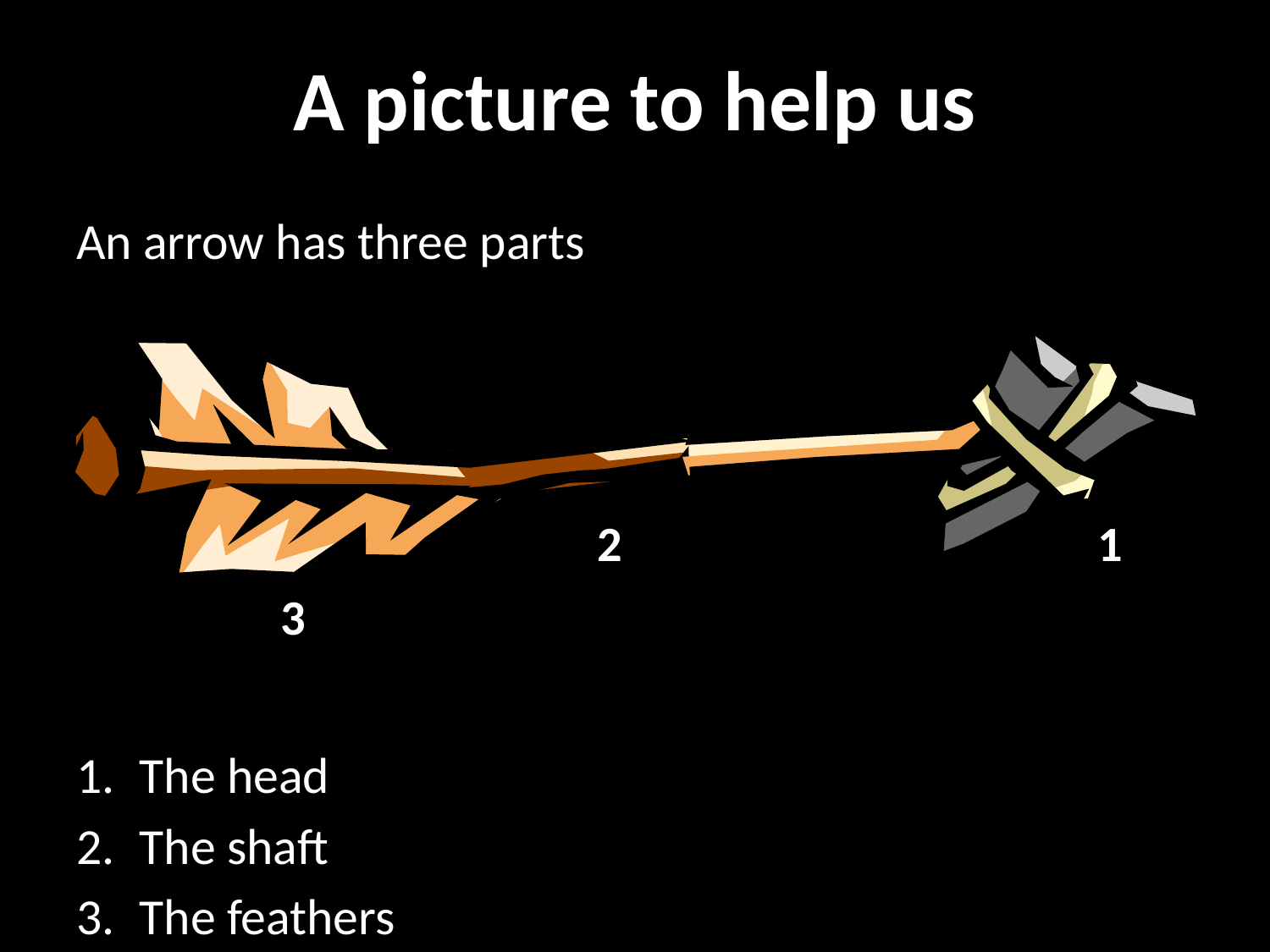

# A picture to help us

An arrow has three parts

The head
The shaft
The feathers

2
1
3